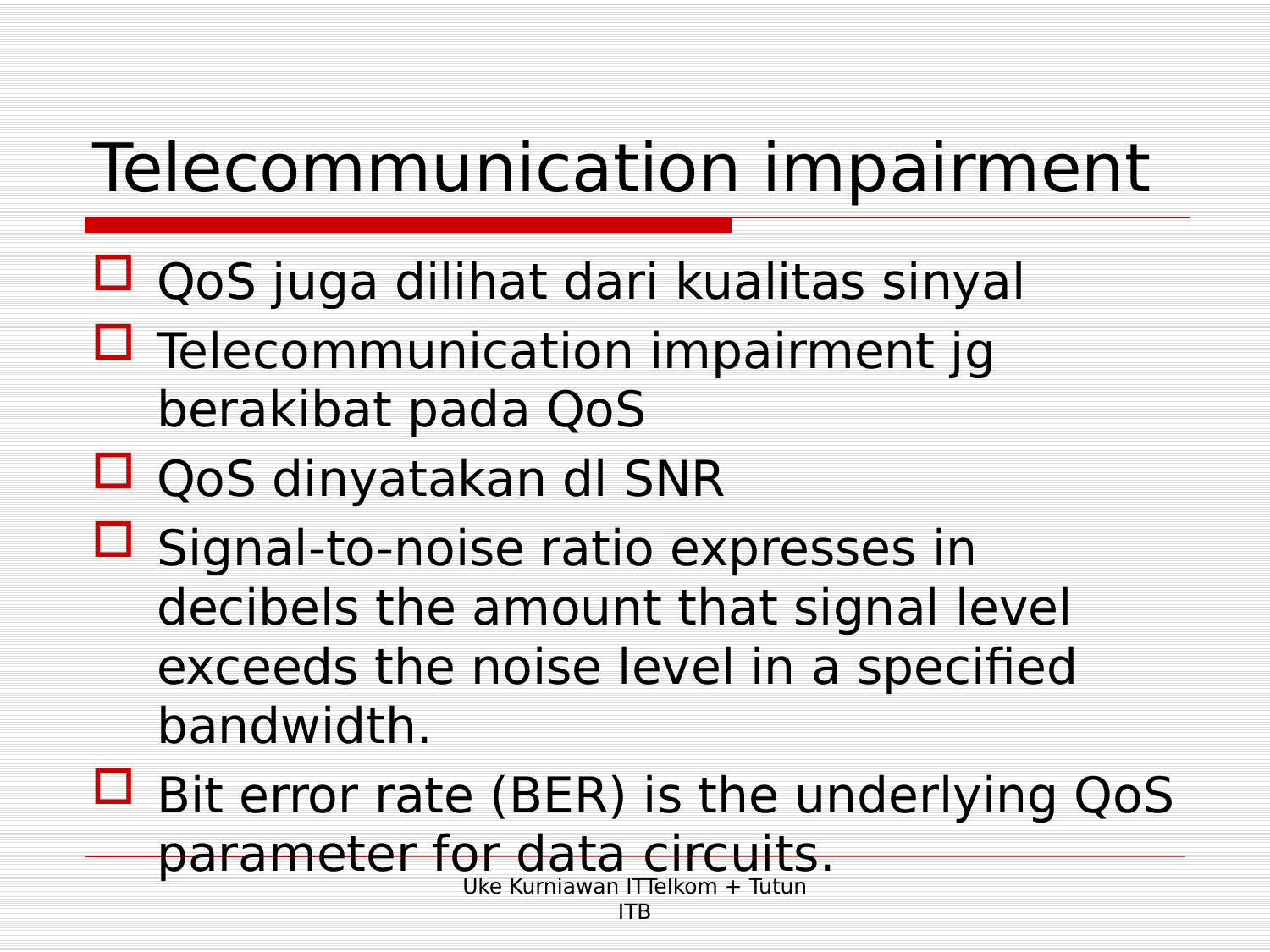

# Telecommunication impairment
QoS juga dilihat dari kualitas sinyal
Telecommunication impairment jg berakibat pada QoS
QoS dinyatakan dl SNR
Signal-to-noise ratio expresses in decibels the amount that signal level exceeds the noise level in a specified bandwidth.
Bit error rate (BER) is the underlying QoS parameter for data circuits.

Uke Kurniawan ITTelkom + Tutun ITB